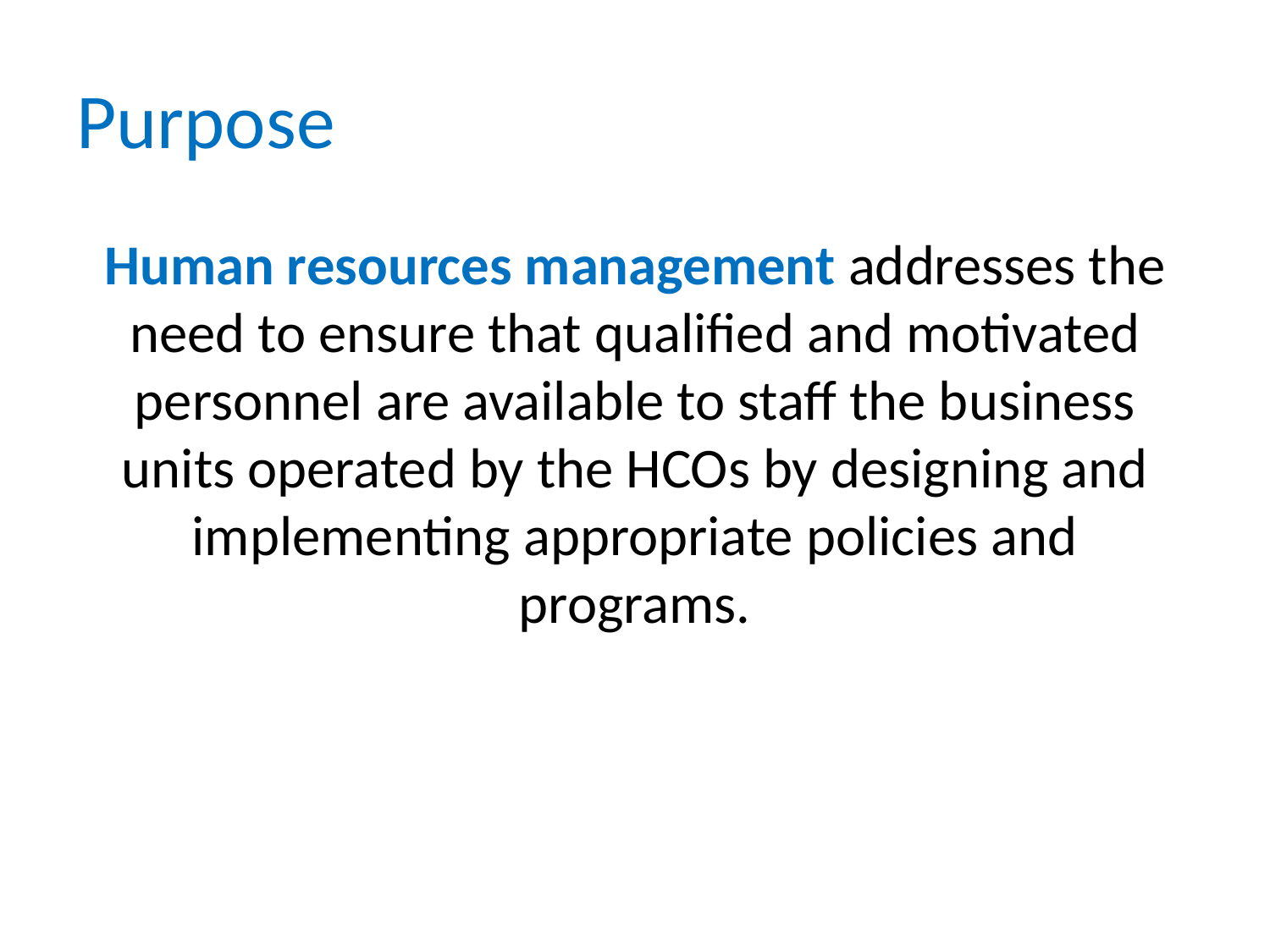

# Purpose
Human resources management addresses the need to ensure that qualified and motivated personnel are available to staff the business units operated by the HCOs by designing and implementing appropriate policies and programs.